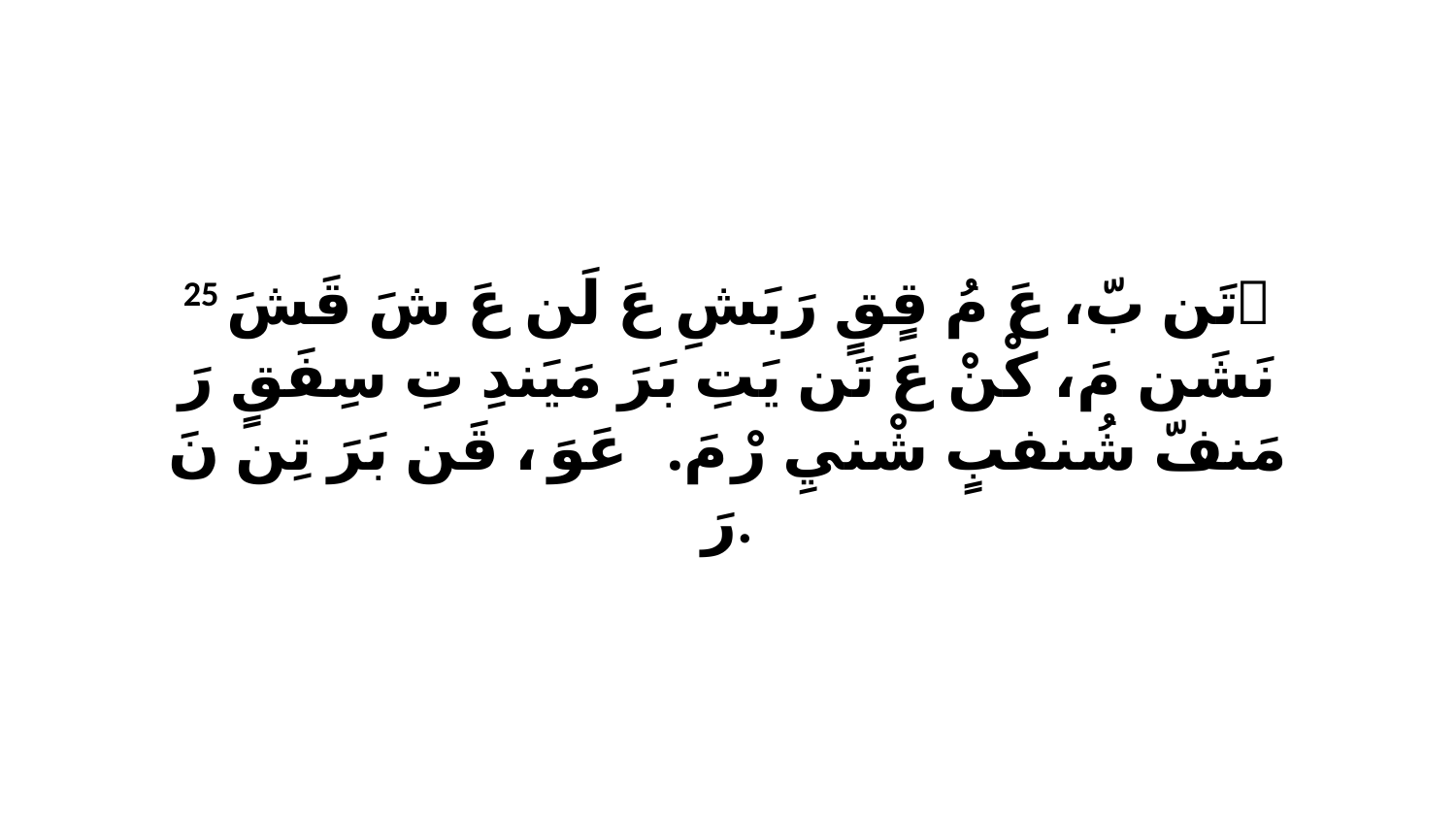

25 ﭑ تَن بّ، عَ مُ قٍقٍ رَبَشِ عَ لَن عَ شَ قَشَ نَشَن مَ، كْنْ عَ تَن يَتِ بَرَ مَيَندِ تِ سِفَقٍ رَ مَنفّ شُنفبٍ شْنيِ رْ مَ. عَوَ، ﭑ قَن بَرَ تِن نَ رَ.